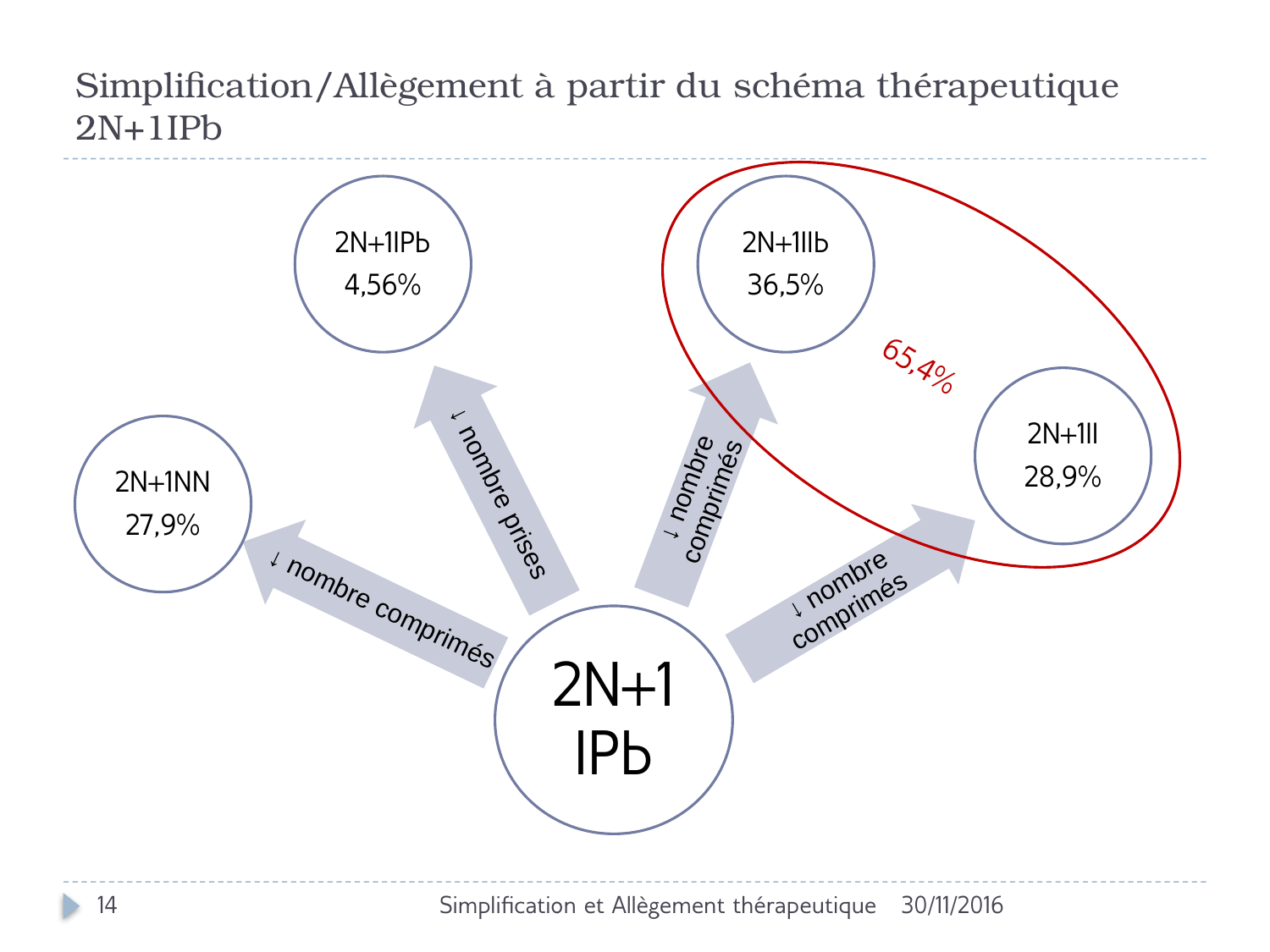

# Simplification/Allègement à partir du schéma thérapeutique 2N+1IPb
2N+1 IPb
↓ nombre prises
2N+1IPb
4,56%
↓ nombre comprimés
2N+1IIb
36,5%
↓ nombre comprimés
2N+1II
28,9%
↓ nombre comprimés
2N+1NN
27,9%
65,4%
14
Simplification et Allègement thérapeutique
30/11/2016